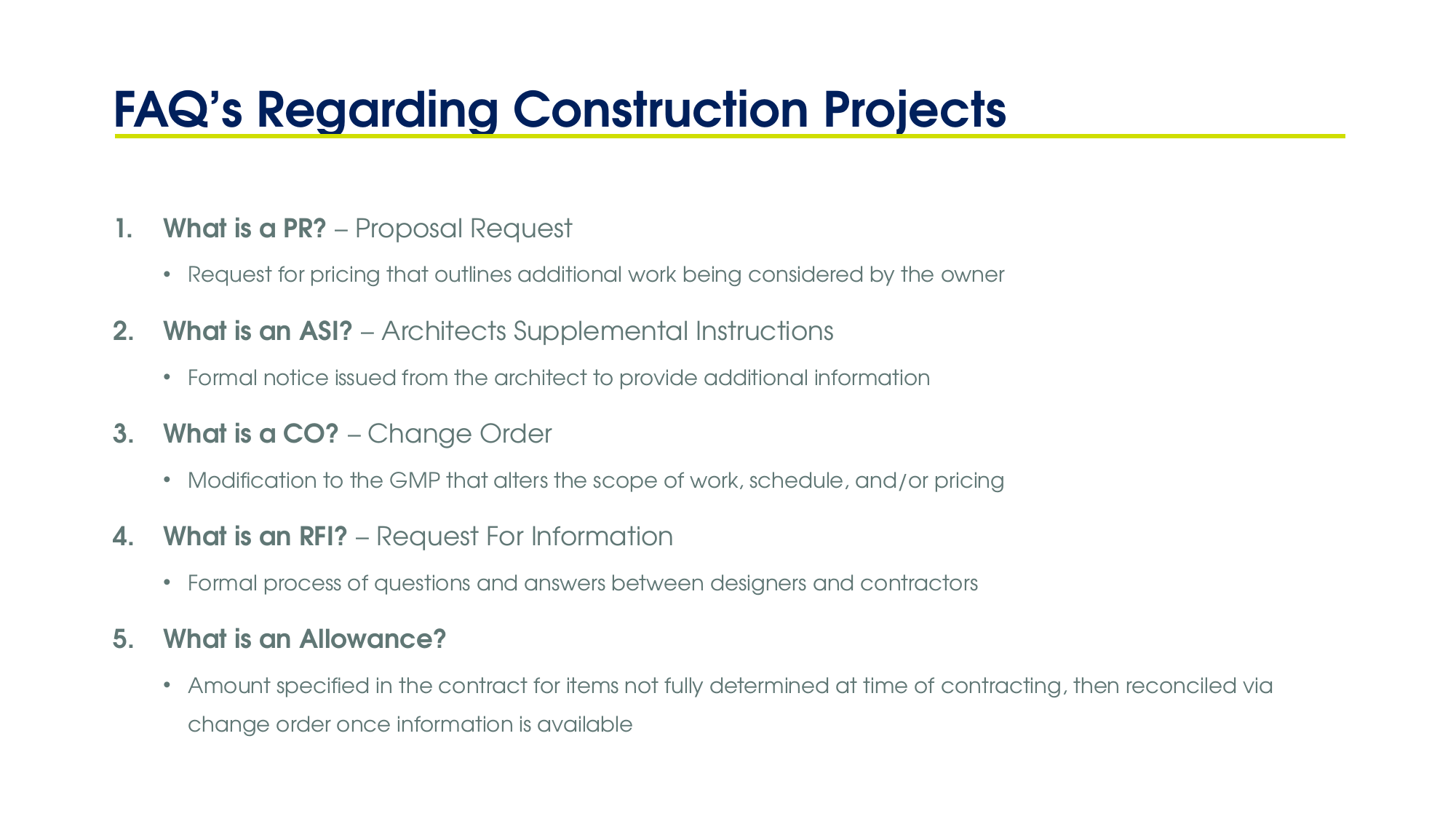

FAQ’s Regarding Construction Projects
What is a PR? – Proposal Request
Request for pricing that outlines additional work being considered by the owner
What is an ASI? – Architects Supplemental Instructions
Formal notice issued from the architect to provide additional information
What is a CO? – Change Order
Modification to the GMP that alters the scope of work, schedule, and/or pricing
What is an RFI? – Request For Information
Formal process of questions and answers between designers and contractors
What is an Allowance?
Amount specified in the contract for items not fully determined at time of contracting, then reconciled via change order once information is available